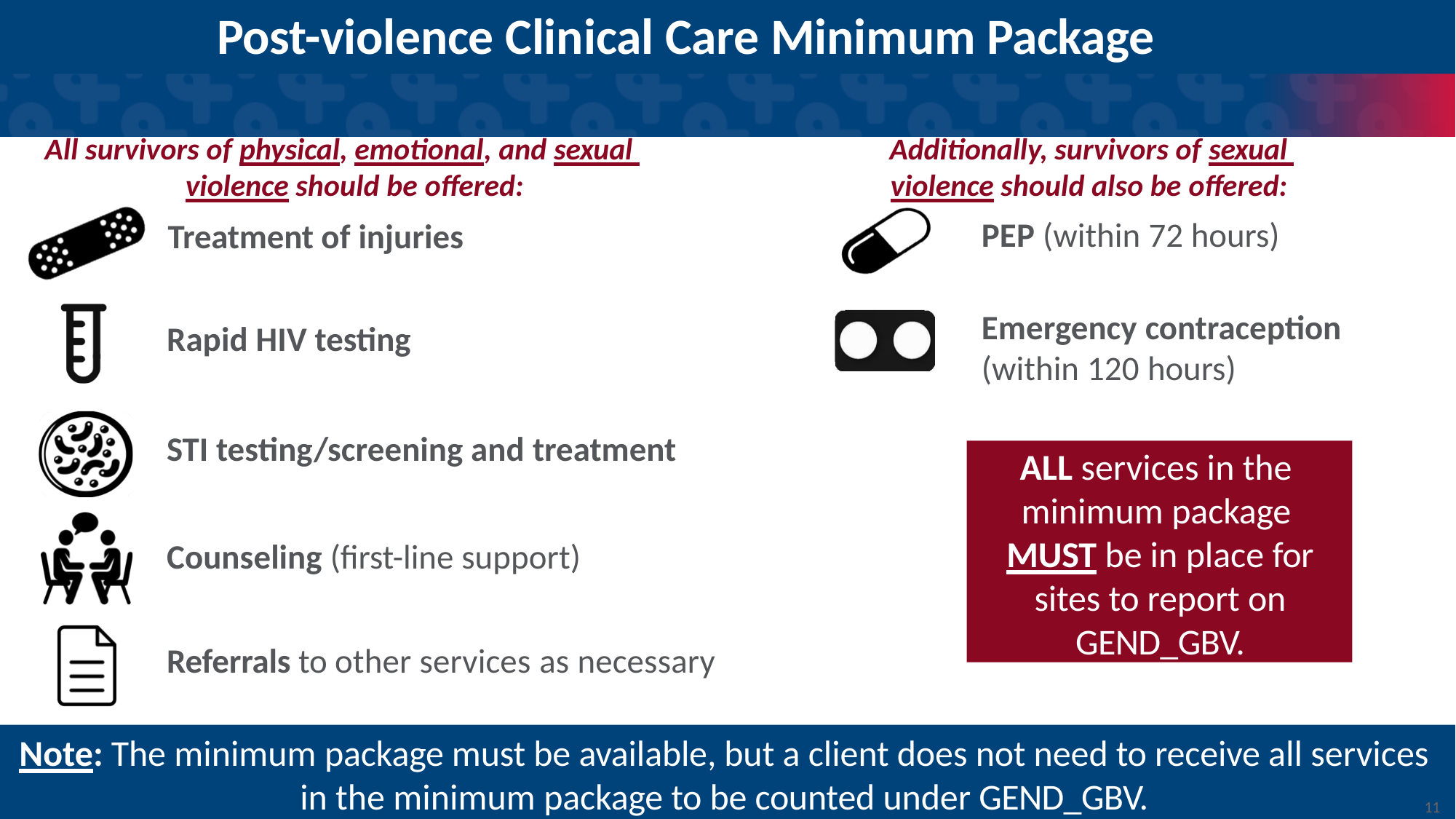

# Post-violence Clinical Care Minimum Package
All survivors of physical, emotional, and sexual  violence should be offered:
Additionally, survivors of sexual  violence should also be offered:

PEP (within 72 hours)
Treatment of injuries

Emergency contraception
(within 120 hours)

Rapid HIV testing

STI testing/screening and treatment
ALL services in the  minimum package  MUST be in place for  sites to report on  GEND_GBV.

Counseling (first-line support)

Referrals to other services as necessary

Note: The minimum package must be available, but a client does not need to receive all services
in the minimum package to be counted under GEND_GBV.
11